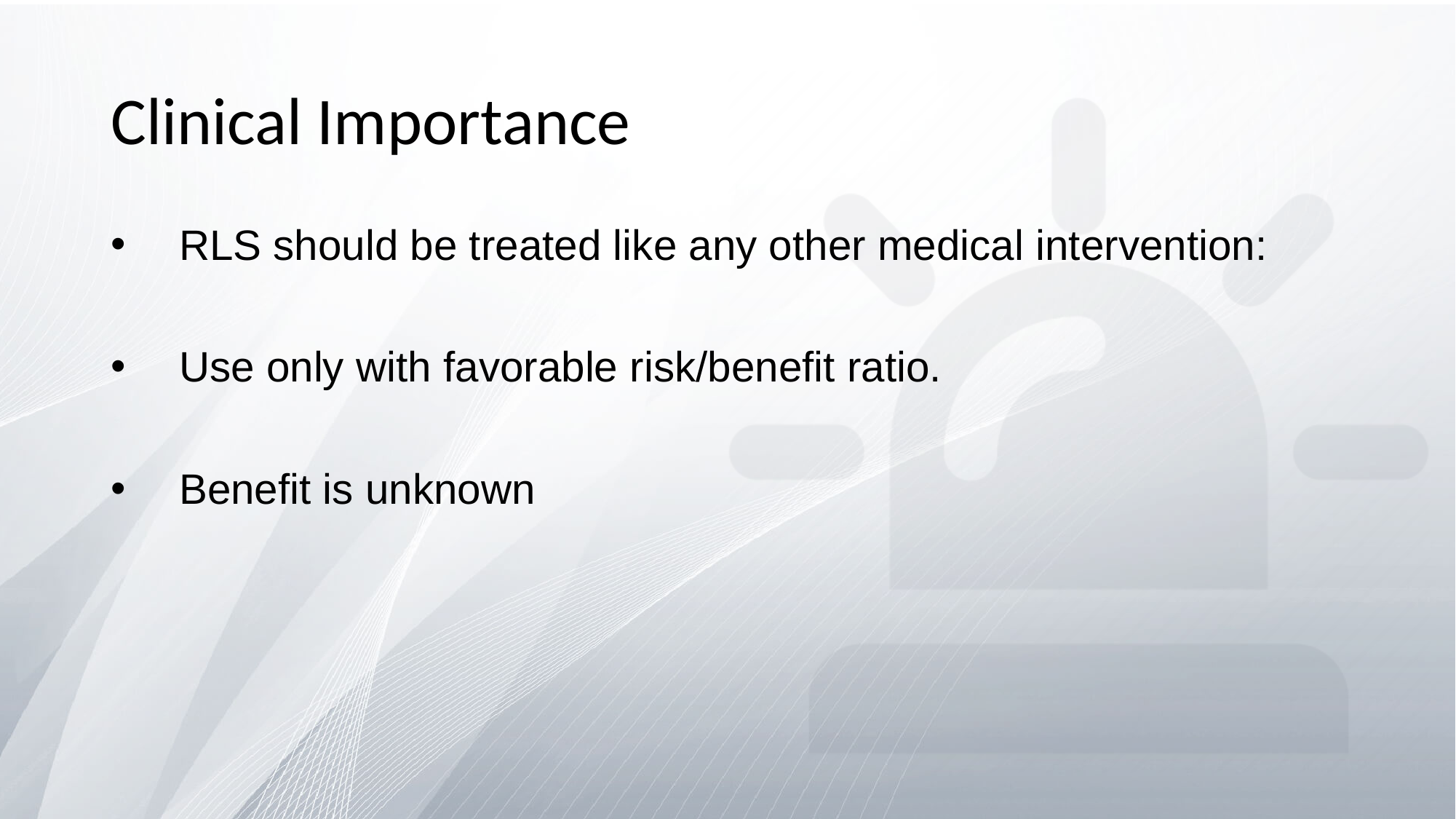

# Clinical Importance
RLS should be treated like any other medical intervention:

Use only with favorable risk/benefit ratio.

Benefit is unknown